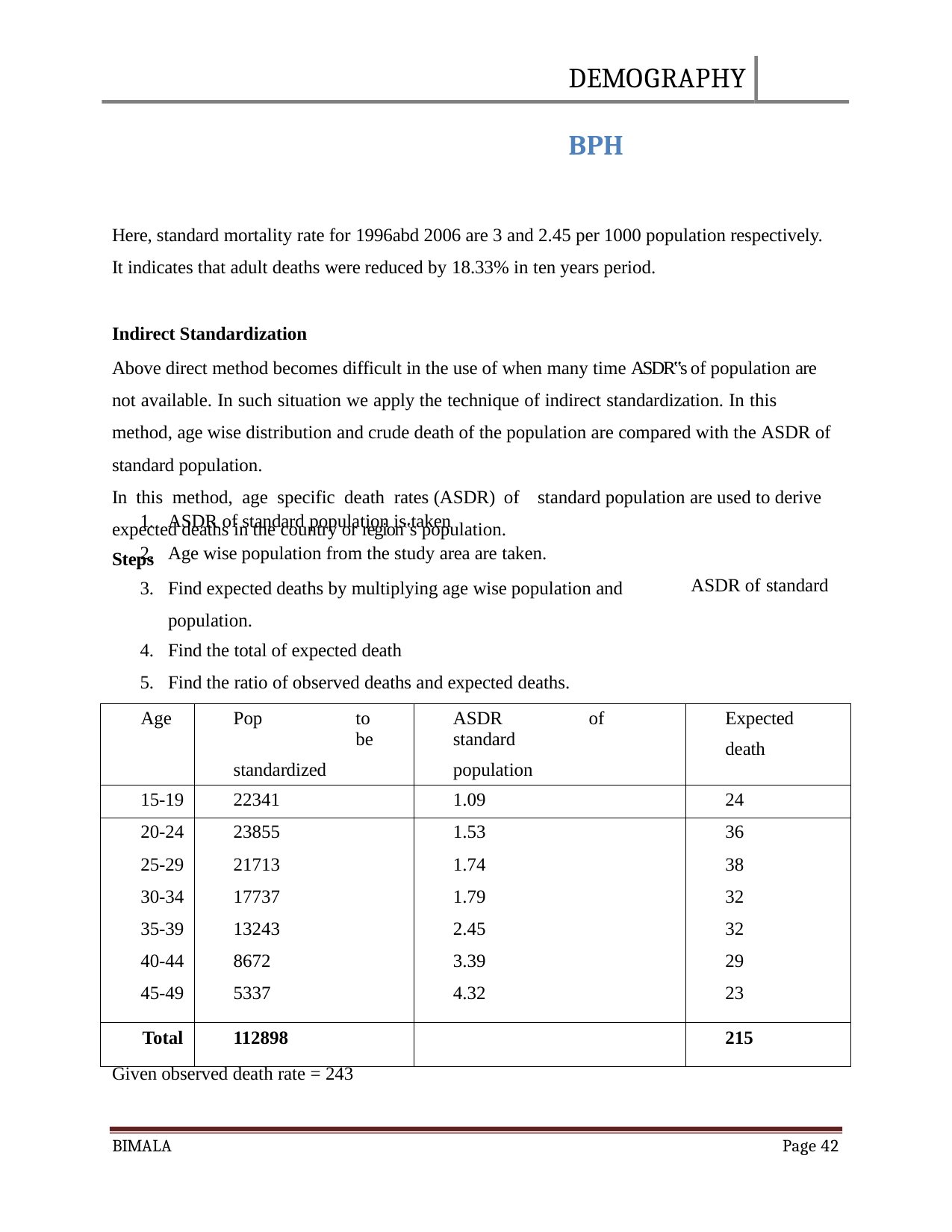

DEMOGRAPHY	BPH

Here, standard mortality rate for 1996abd 2006 are 3 and 2.45 per 1000 population respectively.  It indicates that adult deaths were reduced by 18.33% in ten years period.

Indirect Standardization
Above direct method becomes difficult in the use of when many time ASDR‟s of population are  not available. In such situation we apply the technique of indirect standardization. In this
method, age wise distribution and crude death of the population are compared with the ASDR of  standard population.
In  this  method,  age  specific  death  rates (ASDR) of	standard population are used to derive  expected deaths in the country or region‟s population.
Steps
ASDR of standard population is taken
Age wise population from the study area are taken.
Find expected deaths by multiplying age wise population and  population.
Find the total of expected death
Find the ratio of observed deaths and expected deaths.
ASDR of standard
| Age | Pop to be standardized | ASDR of standard population | Expected death |
| --- | --- | --- | --- |
| 15-19 | 22341 | 1.09 | 24 |
| 20-24 | 23855 | 1.53 | 36 |
| 25-29 | 21713 | 1.74 | 38 |
| 30-34 | 17737 | 1.79 | 32 |
| 35-39 | 13243 | 2.45 | 32 |
| 40-44 | 8672 | 3.39 | 29 |
| 45-49 | 5337 | 4.32 | 23 |
| Total | 112898 |  | 215 |
Given observed death rate = 243

BIMALA
Page 42